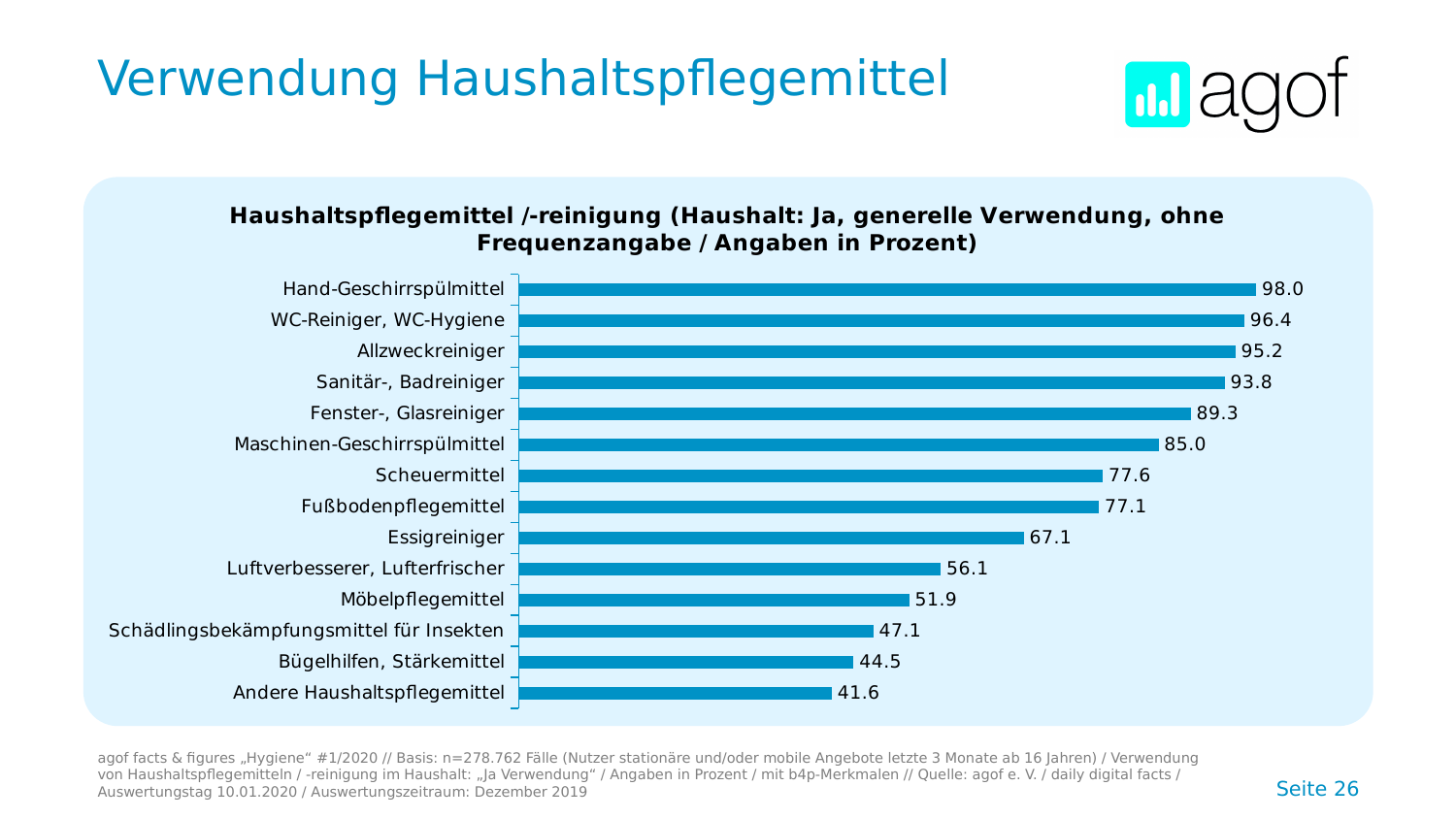

# Verwendung Haushaltspflegemittel

### Chart: Haushaltspflegemittel /-reinigung (Haushalt: Ja, generelle Verwendung, ohne Frequenzangabe / Angaben in Prozent)

| Category | Basis |
|---|---|
| Hand-Geschirrspülmittel | 98.0 |
| WC-Reiniger, WC-Hygiene | 96.4 |
| Allzweckreiniger | 95.2 |
| Sanitär-, Badreiniger | 93.8 |
| Fenster-, Glasreiniger | 89.3 |
| Maschinen-Geschirrspülmittel | 85.0 |
| Scheuermittel | 77.6 |
| Fußbodenpflegemittel | 77.1 |
| Essigreiniger | 67.1 |
| Luftverbesserer, Lufterfrischer | 56.1 |
| Möbelpflegemittel | 51.9 |
| Schädlingsbekämpfungsmittel für Insekten | 47.1 |
| Bügelhilfen, Stärkemittel | 44.5 |
| Andere Haushaltspflegemittel | 41.6 |
agof facts & figures „Hygiene“ #1/2020 // Basis: n=278.762 Fälle (Nutzer stationäre und/oder mobile Angebote letzte 3 Monate ab 16 Jahren) / Verwendung von Haushaltspflegemitteln / -reinigung im Haushalt: „Ja Verwendung“ / Angaben in Prozent / mit b4p-Merkmalen // Quelle: agof e. V. / daily digital facts / Auswertungstag 10.01.2020 / Auswertungszeitraum: Dezember 2019